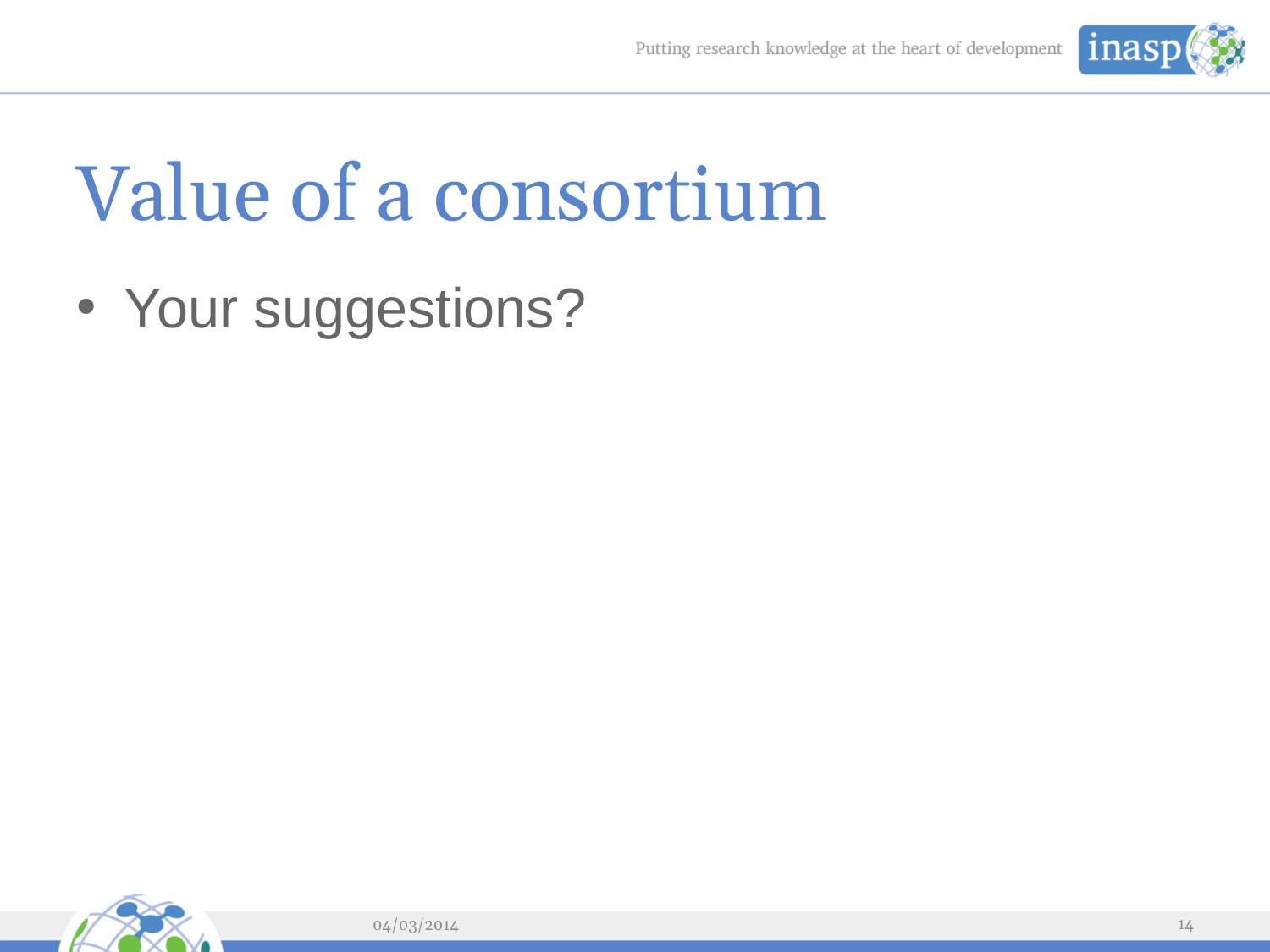

# Value of a consortium
Your suggestions?
04/03/2014
14